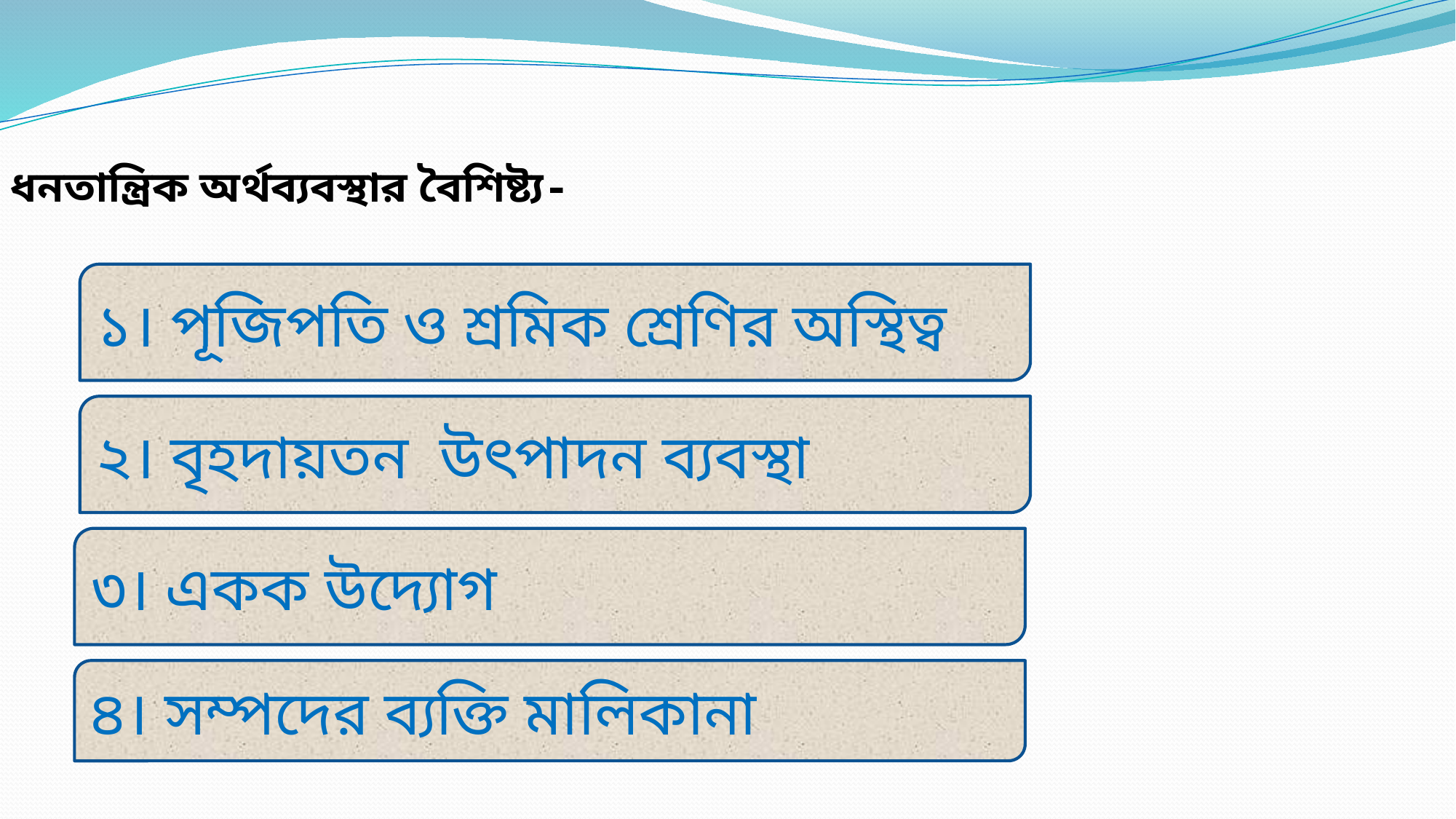

ধনতান্ত্রিক অর্থব্যবস্থার বৈশিষ্ট্য-

১। পূজিপতি ও শ্রমিক শ্রেণির অস্থিত্ব
২। বৃহদায়তন  উৎপাদন ব্যবস্থা
৩। একক উদ্যোগ
৪। সম্পদের ব্যক্তি মালিকানা